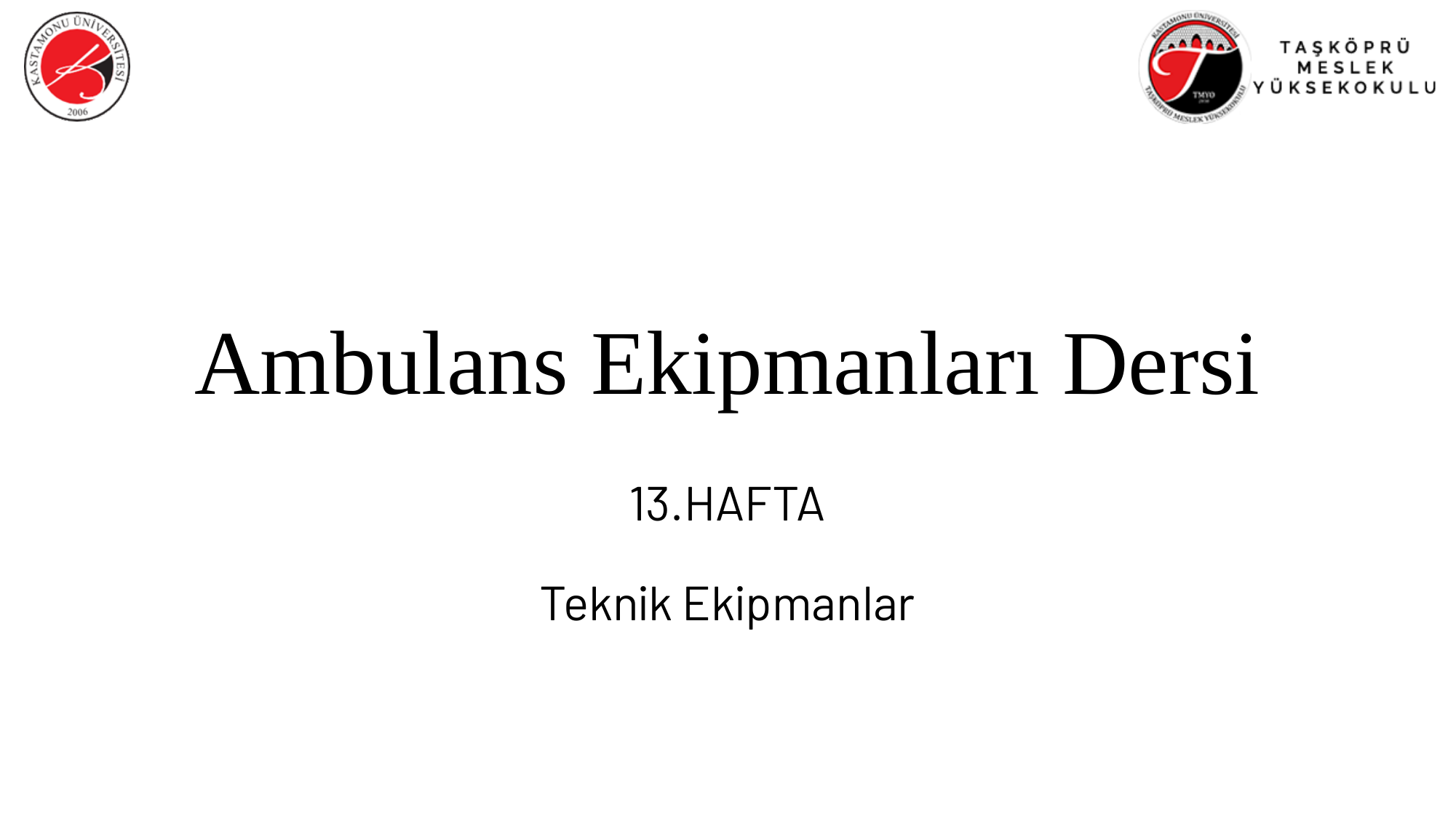

# Ambulans Ekipmanları Dersi
13.HAFTA
Teknik Ekipmanlar